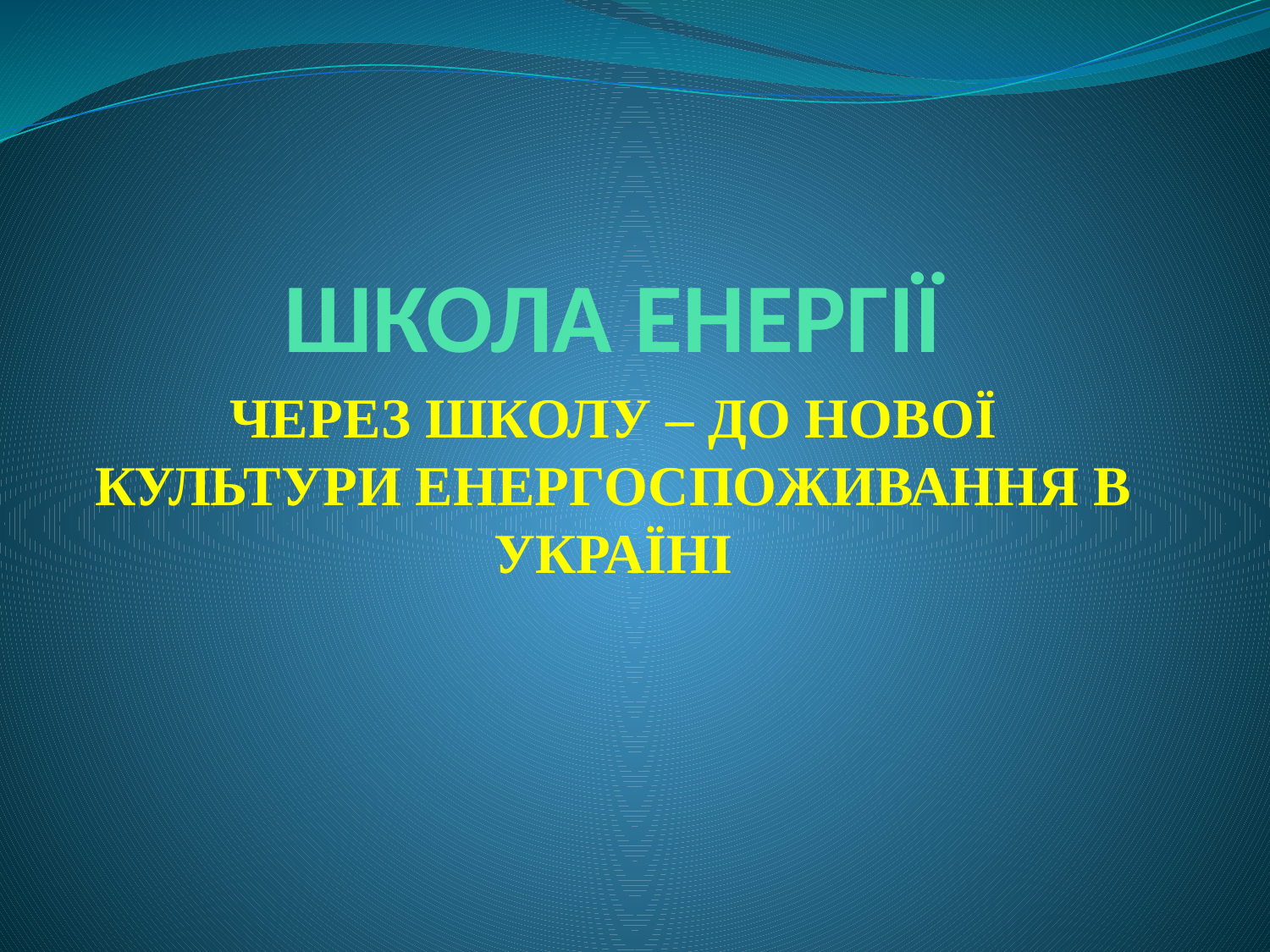

# ШКОЛА ЕНЕРГІЇ
ЧЕРЕЗ ШКОЛУ – ДО НОВОЇ КУЛЬТУРИ ЕНЕРГОСПОЖИВАННЯ В УКРАЇНІ